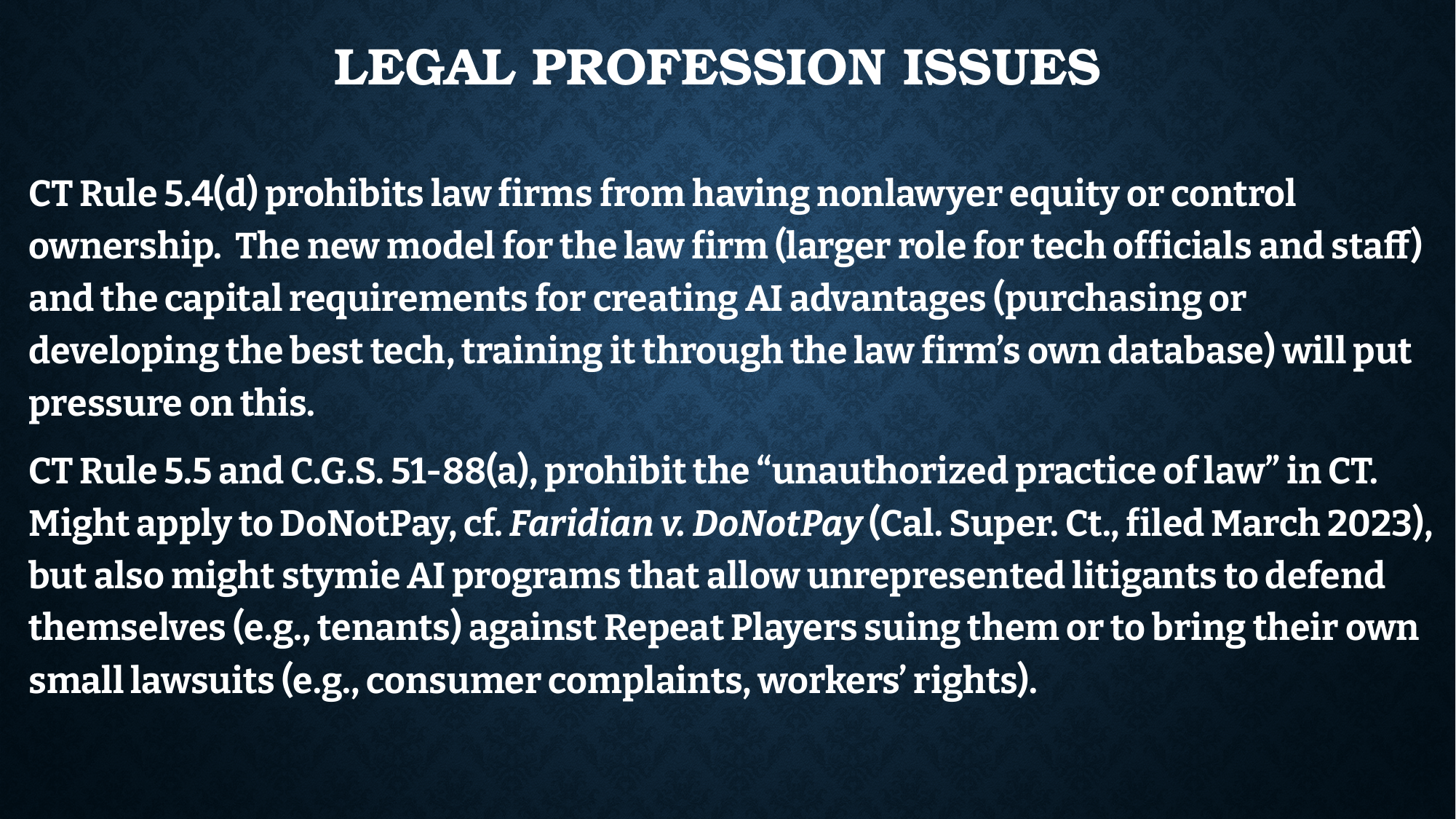

# Legal profession Issues
CT Rule 5.4(d) prohibits law firms from having nonlawyer equity or control ownership.  The new model for the law firm (larger role for tech officials and staff) and the capital requirements for creating AI advantages (purchasing or developing the best tech, training it through the law firm’s own database) will put pressure on this.
CT Rule 5.5 and C.G.S. 51-88(a), prohibit the “unauthorized practice of law” in CT.  Might apply to DoNotPay, cf. Faridian v. DoNotPay (Cal. Super. Ct., filed March 2023), but also might stymie AI programs that allow unrepresented litigants to defend themselves (e.g., tenants) against Repeat Players suing them or to bring their own small lawsuits (e.g., consumer complaints, workers’ rights).